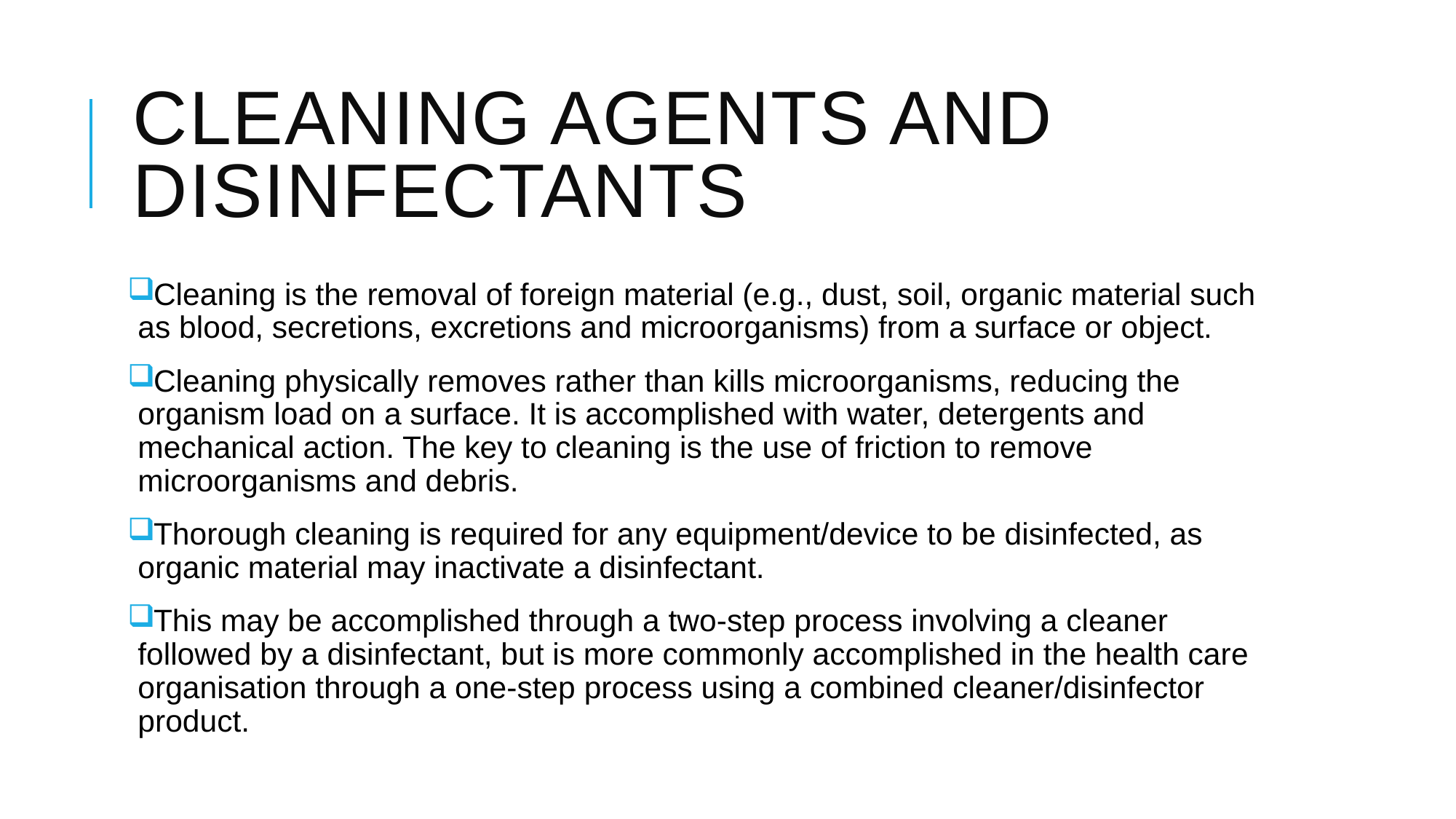

# Cleaning Agents and Disinfectants
Cleaning is the removal of foreign material (e.g., dust, soil, organic material such as blood, secretions, excretions and microorganisms) from a surface or object.
Cleaning physically removes rather than kills microorganisms, reducing the organism load on a surface. It is accomplished with water, detergents and mechanical action. The key to cleaning is the use of friction to remove microorganisms and debris.
Thorough cleaning is required for any equipment/device to be disinfected, as organic material may inactivate a disinfectant.
This may be accomplished through a two-step process involving a cleaner followed by a disinfectant, but is more commonly accomplished in the health care organisation through a one-step process using a combined cleaner/disinfector product.